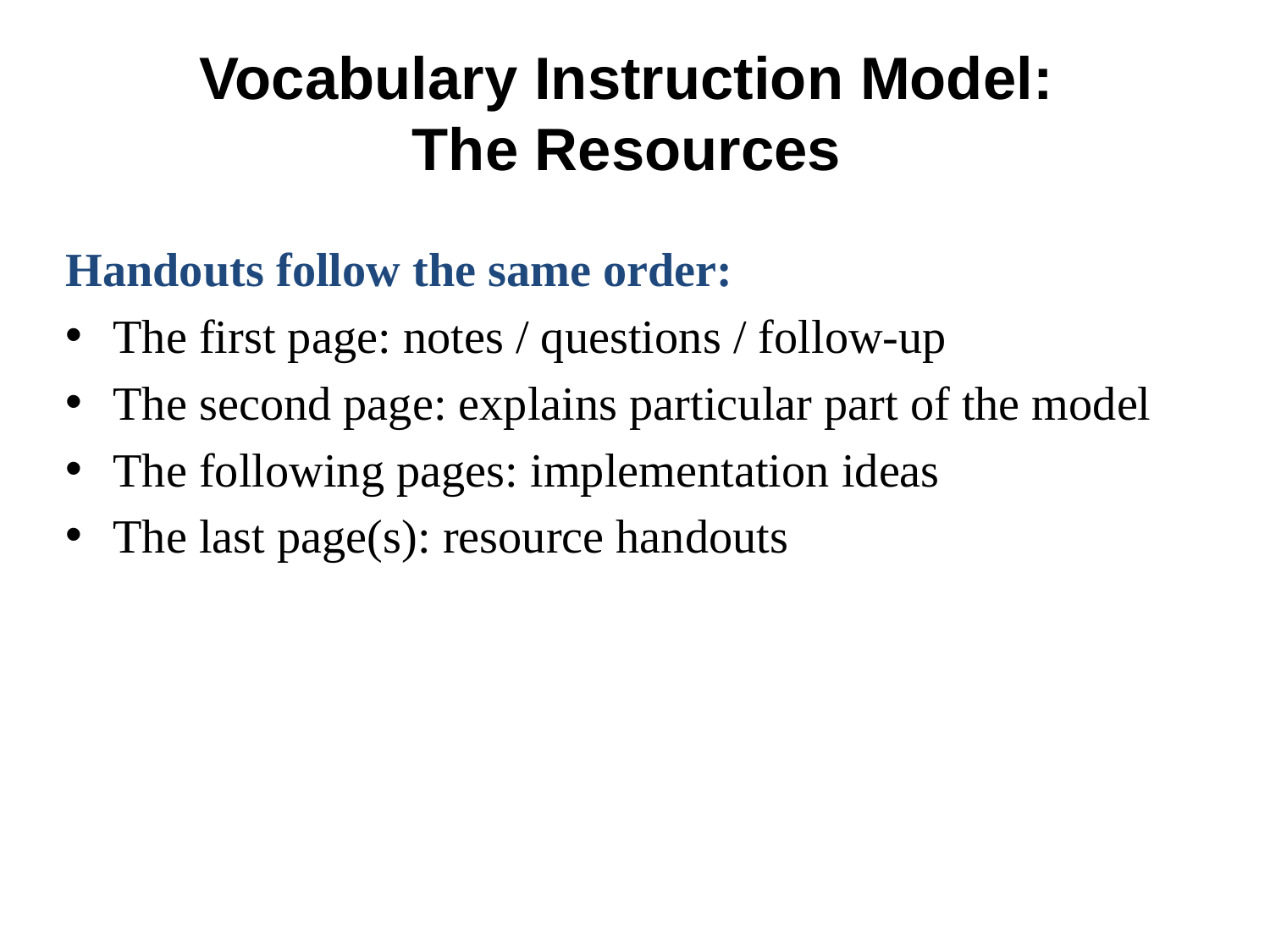

# Vocabulary Instruction Model: The Resources
Handouts follow the same order:
The first page: notes / questions / follow-up
The second page: explains particular part of the model
The following pages: implementation ideas
The last page(s): resource handouts